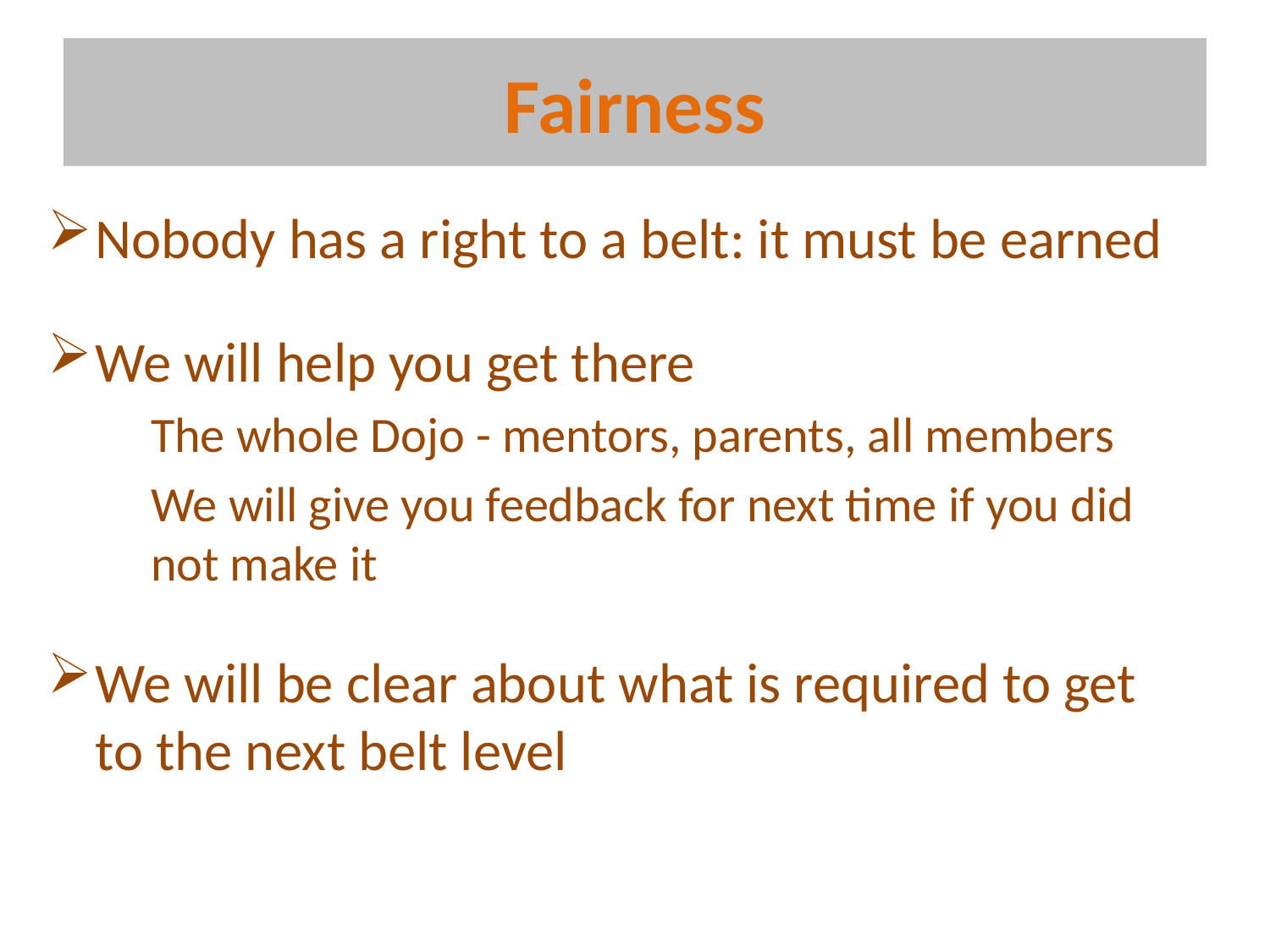

# Fairness
Nobody has a right to a belt: it must be earned

We will help you get there
	The whole Dojo - mentors, parents, all members
	We will give you feedback for next time if you did not make it

We will be clear about what is required to get to the next belt level